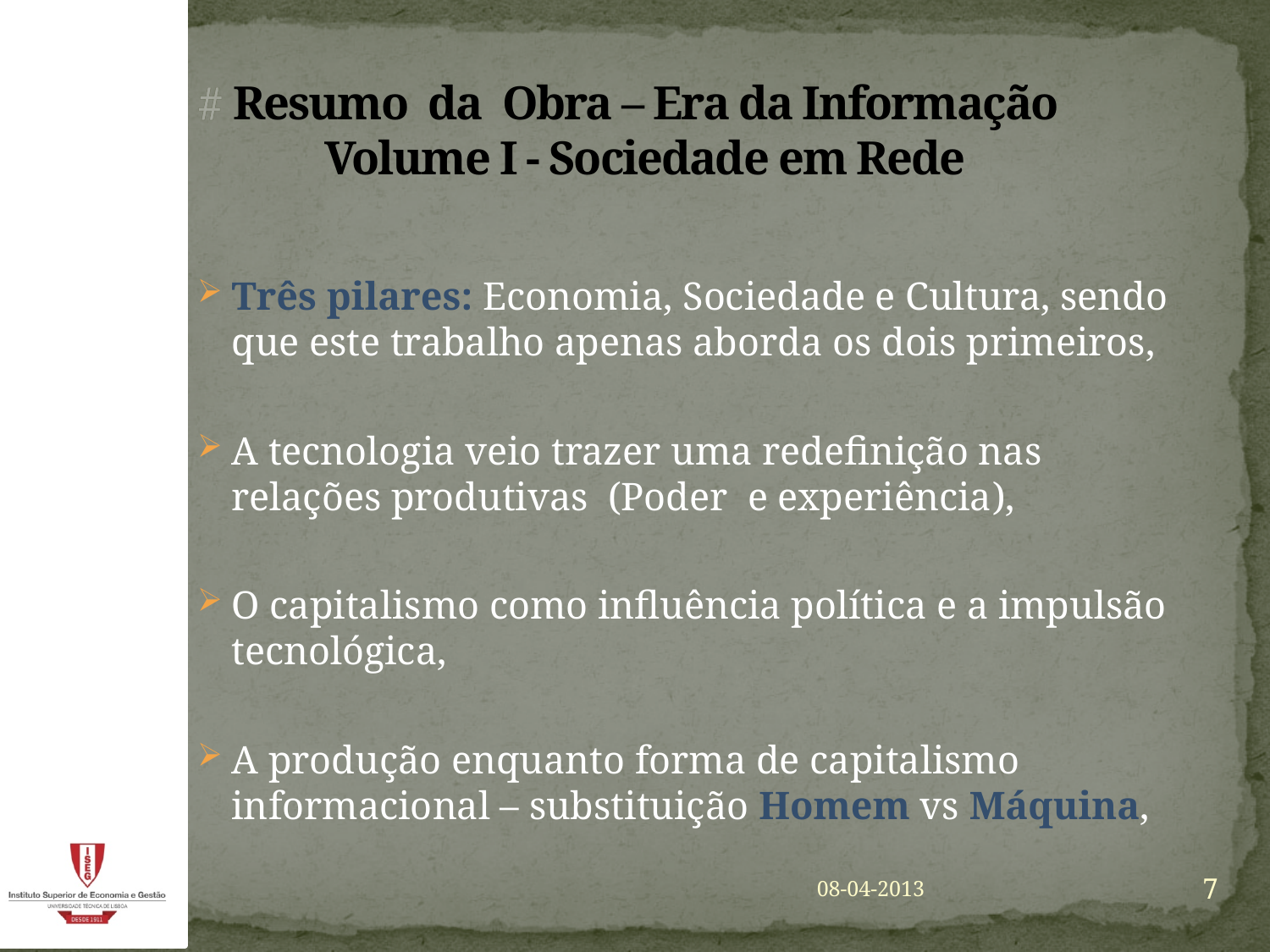

# # Resumo  da  Obra – Era da Informação Volume I - Sociedade em Rede

Três pilares: Economia, Sociedade e Cultura, sendo que este trabalho apenas aborda os dois primeiros,

A tecnologia veio trazer uma redefinição nas relações produtivas  (Poder  e experiência),

O capitalismo como influência política e a impulsão tecnológica,

A produção enquanto forma de capitalismo informacional – substituição Homem vs Máquina,

7
08-04-2013